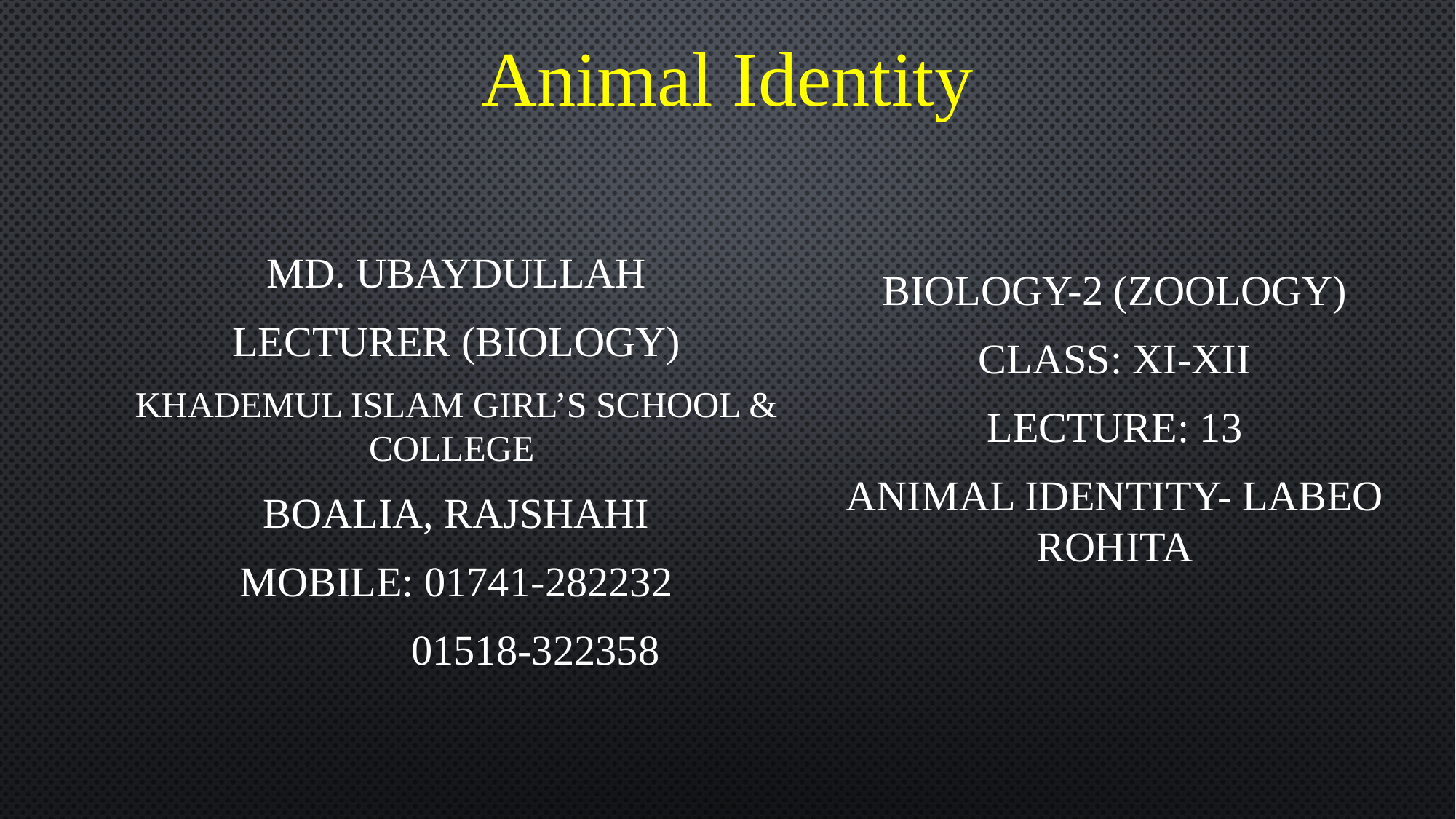

# Animal Identity
Md. Ubaydullah
Lecturer (biology)
Khademul islam girl’s school & college
Boalia, rajshahi
Mobile: 01741-282232
               01518-322358

Biology-2 (zoology)
Class: XI-XII
Lecture: 13
Animal identity- Labeo rohita